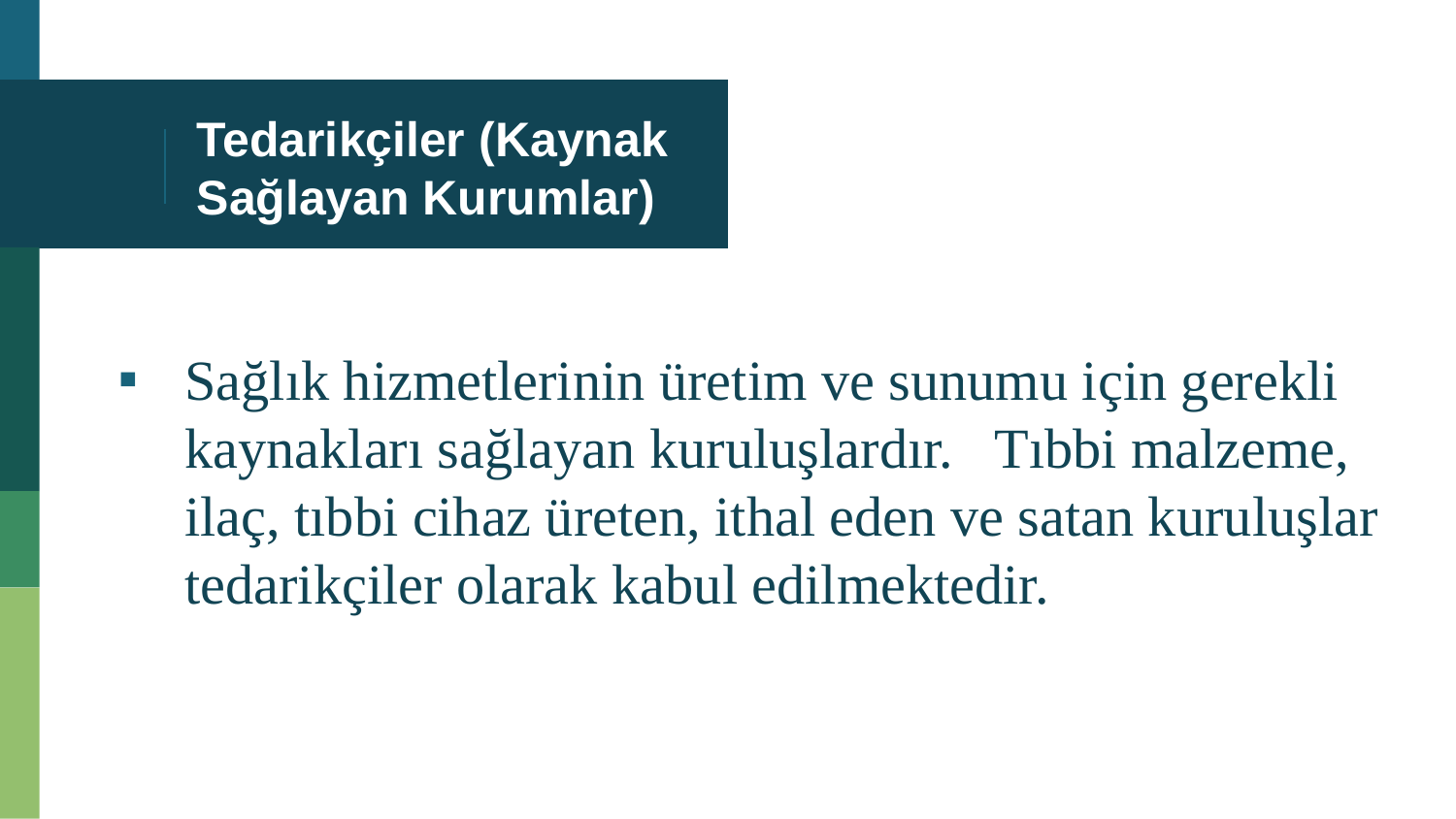

# Tedarikçiler (Kaynak Sağlayan Kurumlar)
Sağlık hizmetlerinin üretim ve sunumu için gerekli kaynakları sağlayan kuruluşlardır.   Tıbbi malzeme, ilaç, tıbbi cihaz üreten, ithal eden ve satan kuruluşlar tedarikçiler olarak kabul edilmektedir.